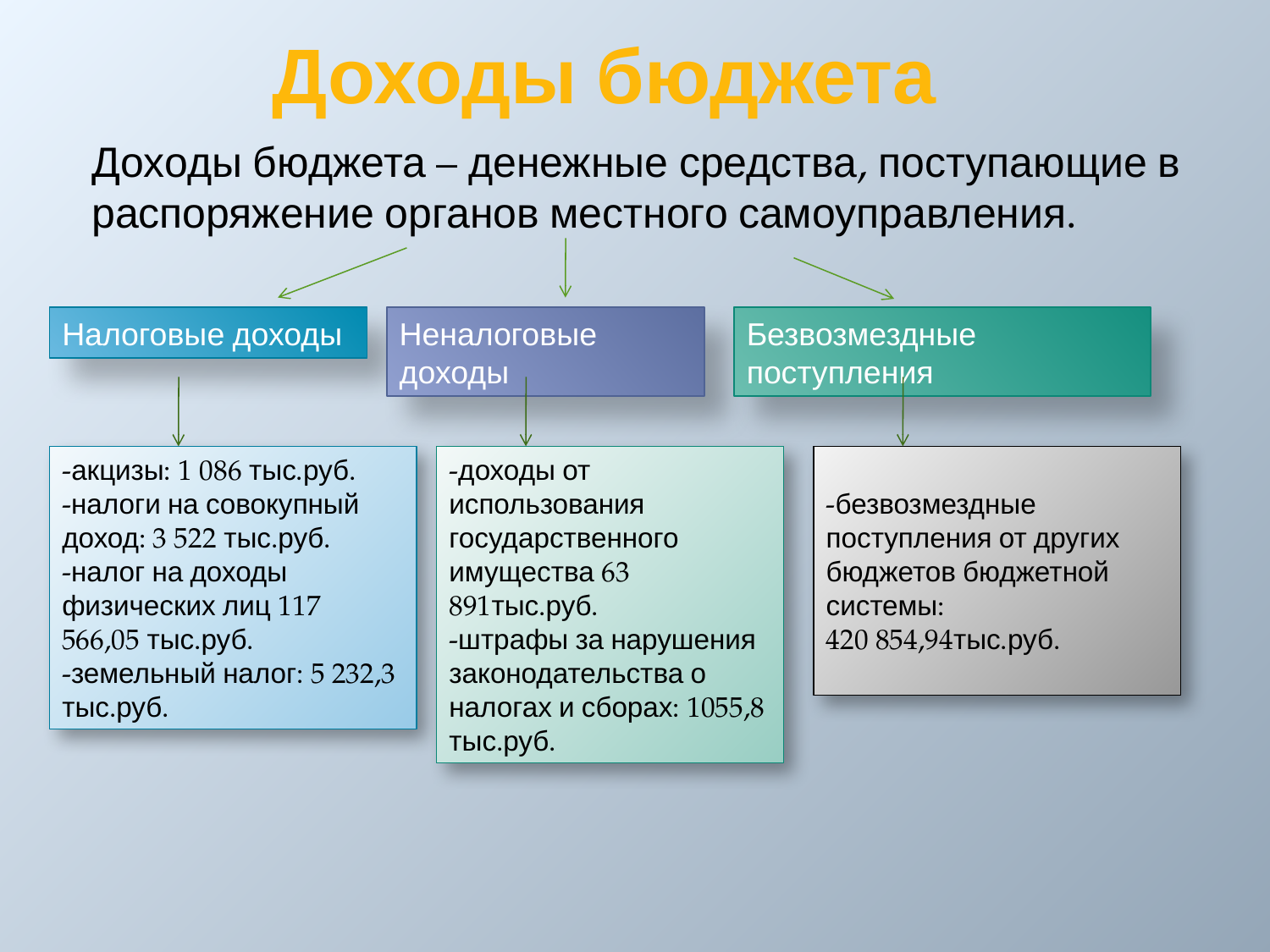

Доходы бюджета
Доходы бюджета – денежные средства, поступающие в распоряжение органов местного самоуправления.
Налоговые доходы
Неналоговые доходы
Безвозмездные поступления
-акцизы: 1 086 тыс.руб.
-налоги на совокупный доход: 3 522 тыс.руб.
-налог на доходы физических лиц 117 566,05 тыс.руб.
-земельный налог: 5 232,3 тыс.руб.
-доходы от использования государственного имущества 63 891тыс.руб.
-штрафы за нарушения законодательства о налогах и сборах: 1055,8 тыс.руб.

-безвозмездные поступления от других бюджетов бюджетной системы:
420 854,94тыс.руб.